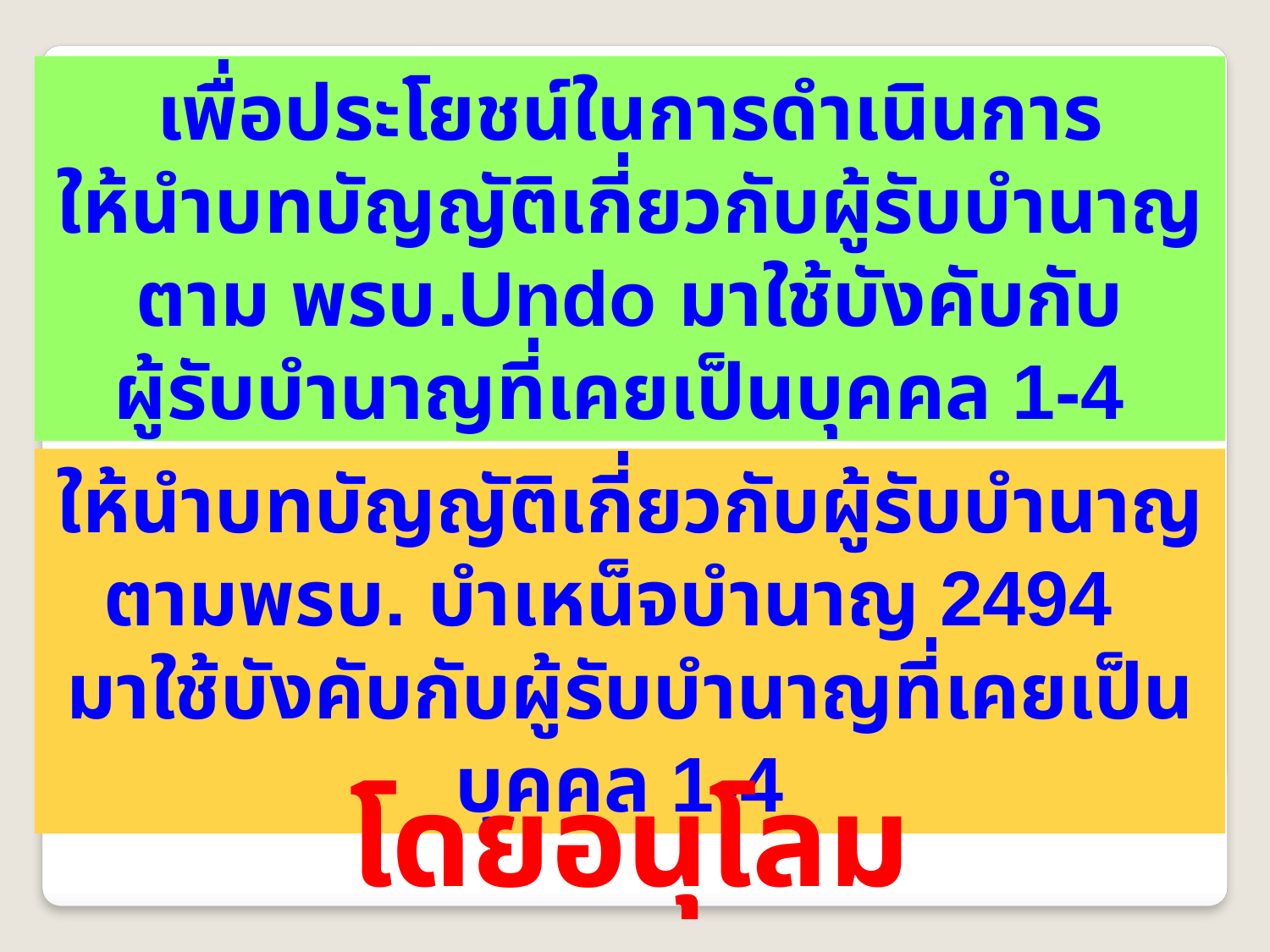

เพื่อประโยชน์ในการดำเนินการ
ให้นำบทบัญญัติเกี่ยวกับผู้รับบำนาญตาม พรบ.Undo มาใช้บังคับกับ
ผู้รับบำนาญที่เคยเป็นบุคคล 1-4
ให้นำบทบัญญัติเกี่ยวกับผู้รับบำนาญตามพรบ. บำเหน็จบำนาญ 2494
มาใช้บังคับกับผู้รับบำนาญที่เคยเป็นบุคคล 1-4
โดยอนุโลม